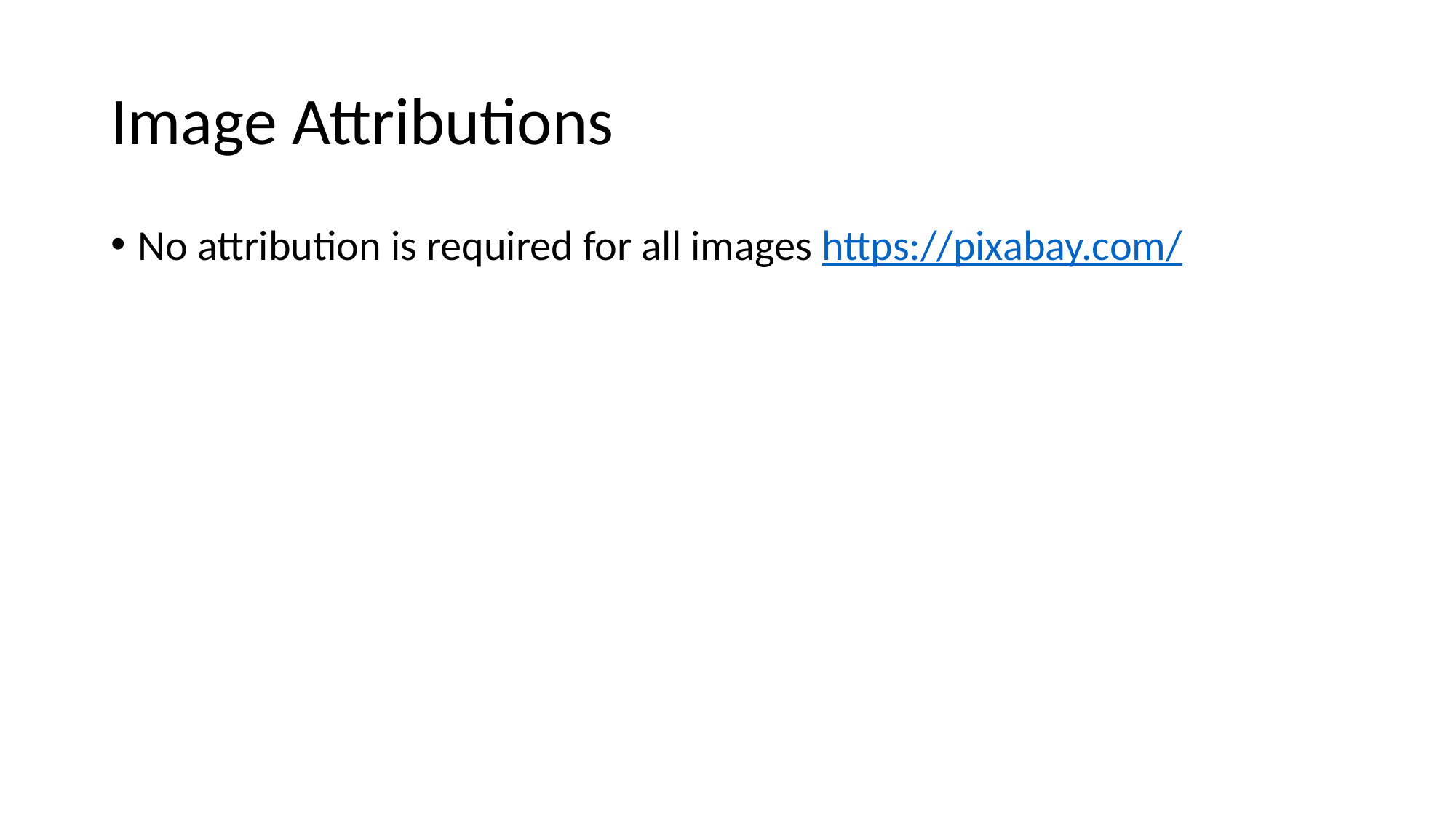

# Image Attributions
No attribution is required for all images https://pixabay.com/